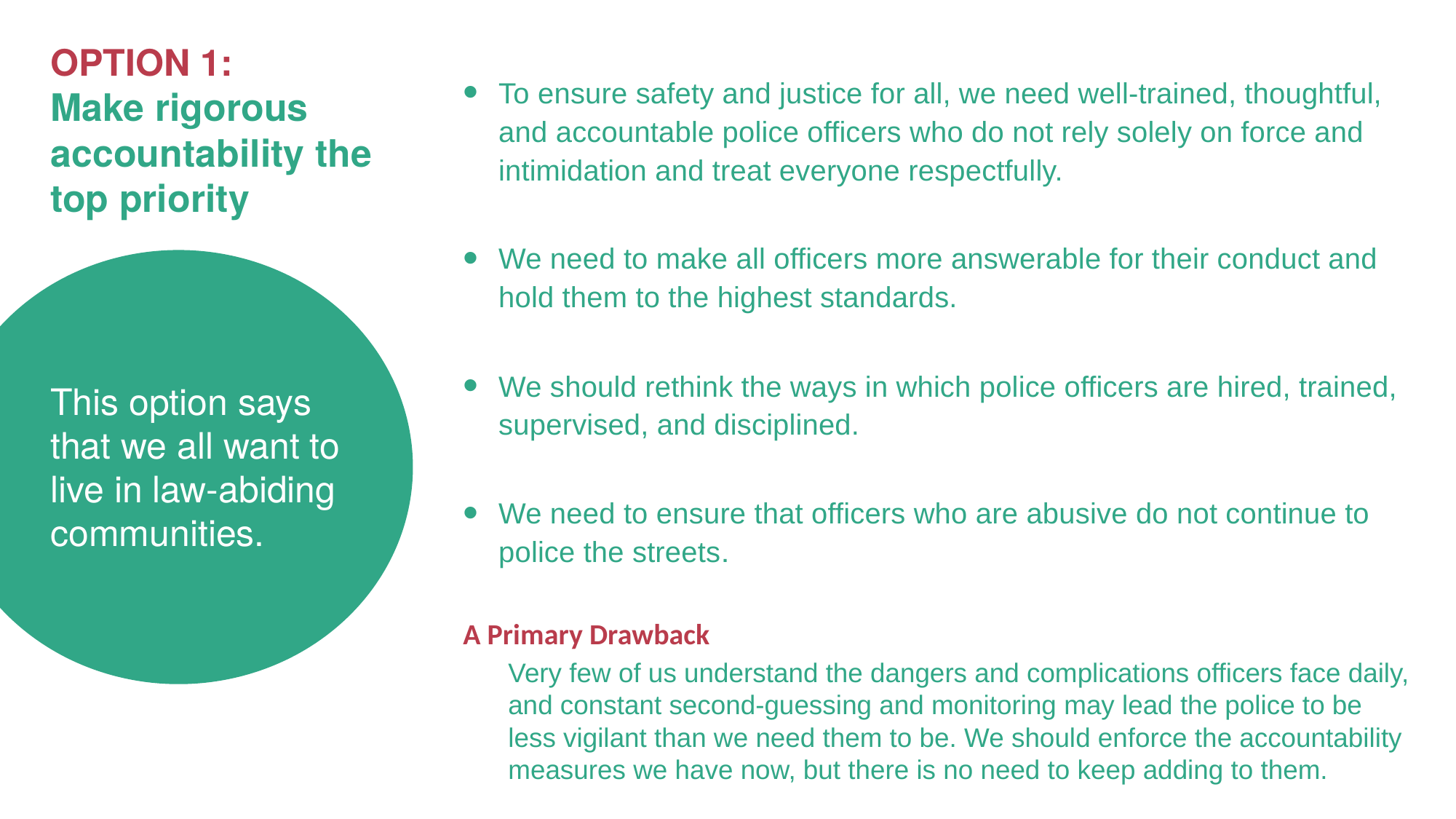

# OPTION 1: Make rigorous accountability the top priority

To ensure safety and justice for all, we need well-trained, thoughtful, and accountable police officers who do not rely solely on force and intimidation and treat everyone respectfully.

We need to make all officers more answerable for their conduct and hold them to the highest standards.

We should rethink the ways in which police officers are hired, trained, supervised, and disciplined.

We need to ensure that officers who are abusive do not continue to police the streets.

A Primary Drawback
Very few of us understand the dangers and complications officers face daily, and constant second-guessing and monitoring may lead the police to be less vigilant than we need them to be. We should enforce the accountability measures we have now, but there is no need to keep adding to them.

This option says
that we all want to live in law-abiding communities.